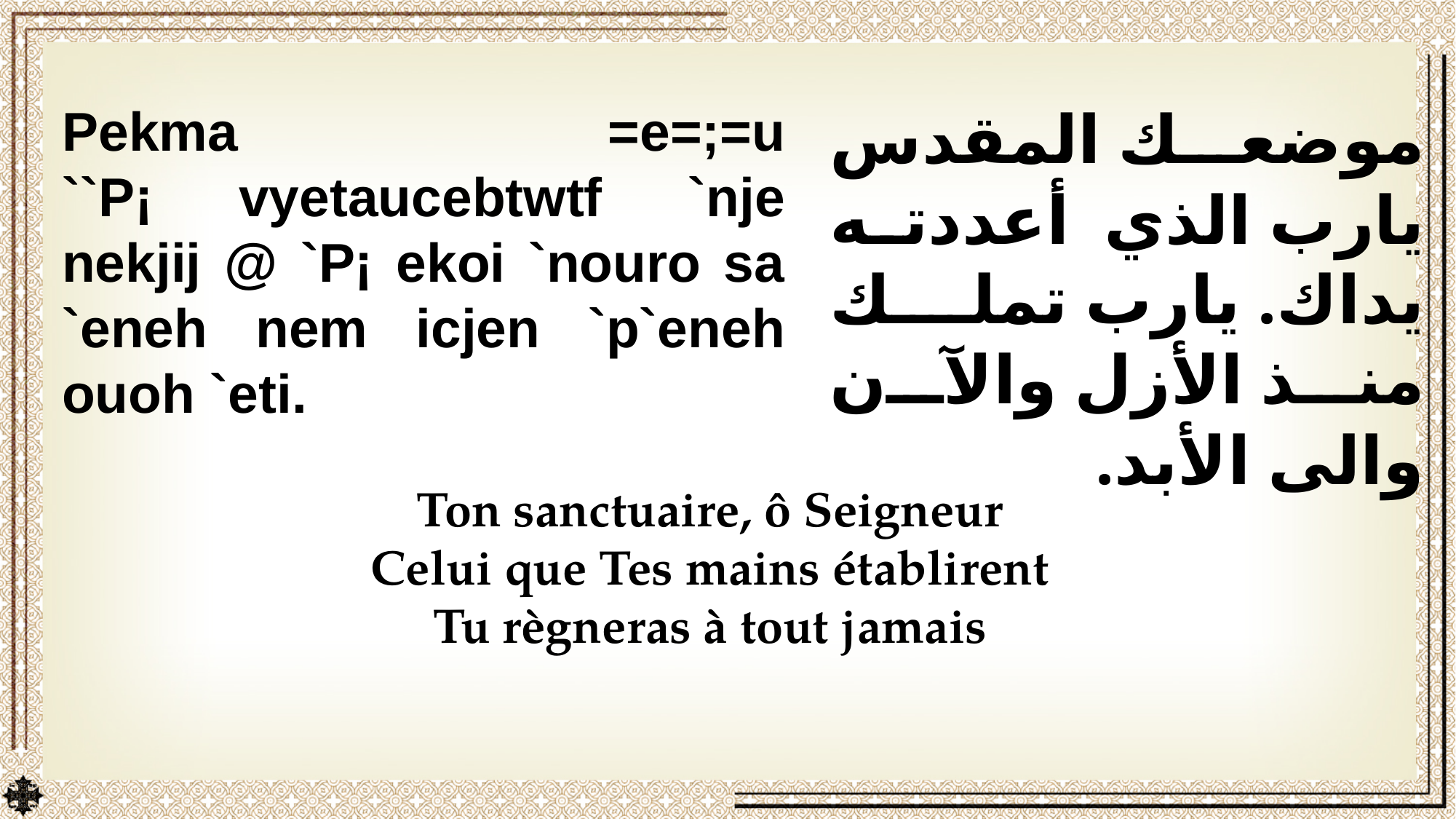

Pekma =e=;=u ``P¡ vyetaucebtwtf `nje nekjij @ `P¡ ekoi `nouro sa `eneh nem icjen `p`eneh ouoh `eti.
موضعك المقدس يارب الذي  أعددته يداك. يارب تملك منذ الأزل والآن والى الأبد.
Ton sanctuaire, ô Seigneur
Celui que Tes mains établirent
Tu règneras à tout jamais